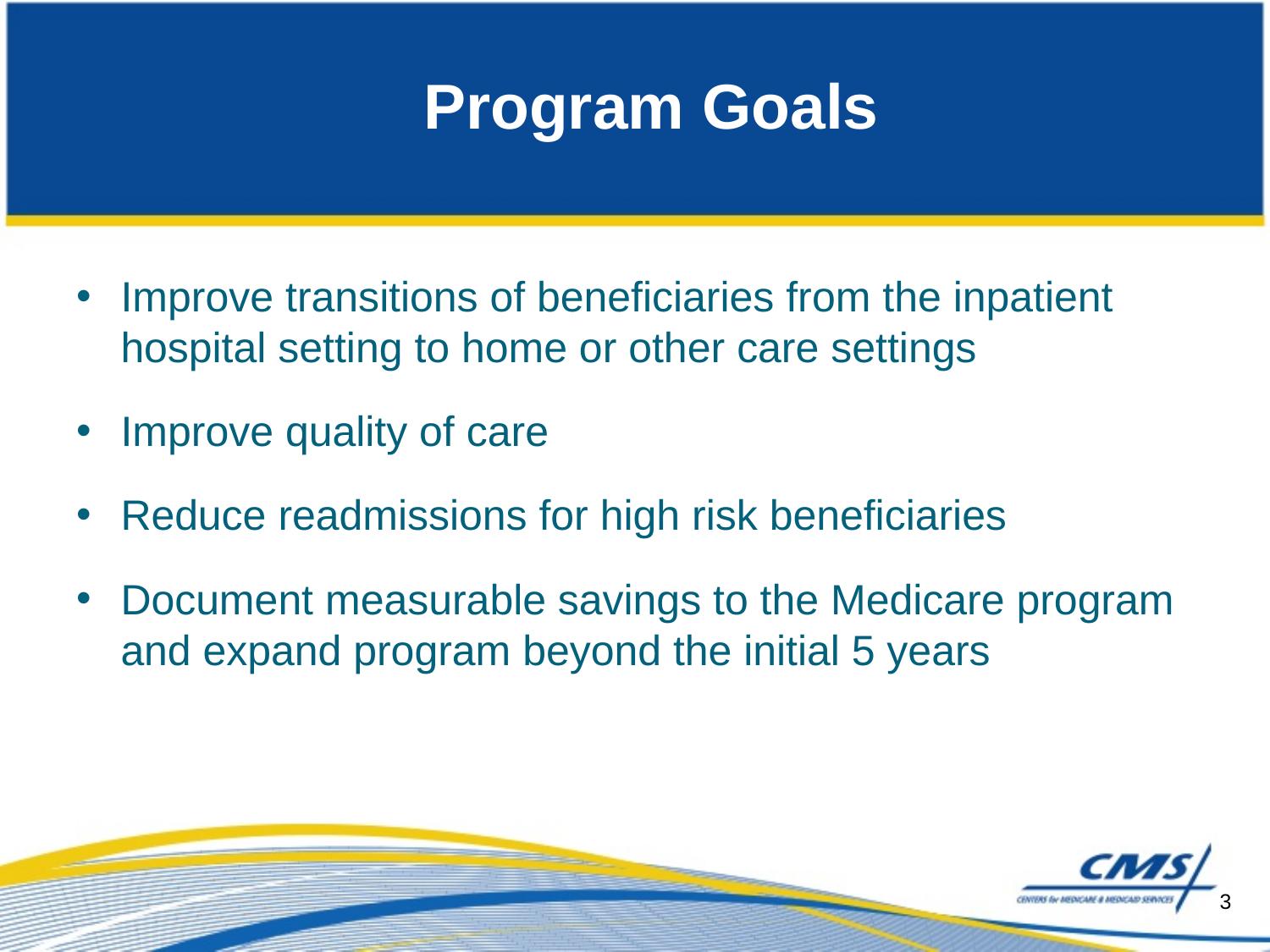

# Program Goals
Improve transitions of beneficiaries from the inpatient hospital setting to home or other care settings

Improve quality of care

Reduce readmissions for high risk beneficiaries

Document measurable savings to the Medicare program  and expand program beyond the initial 5 years
3